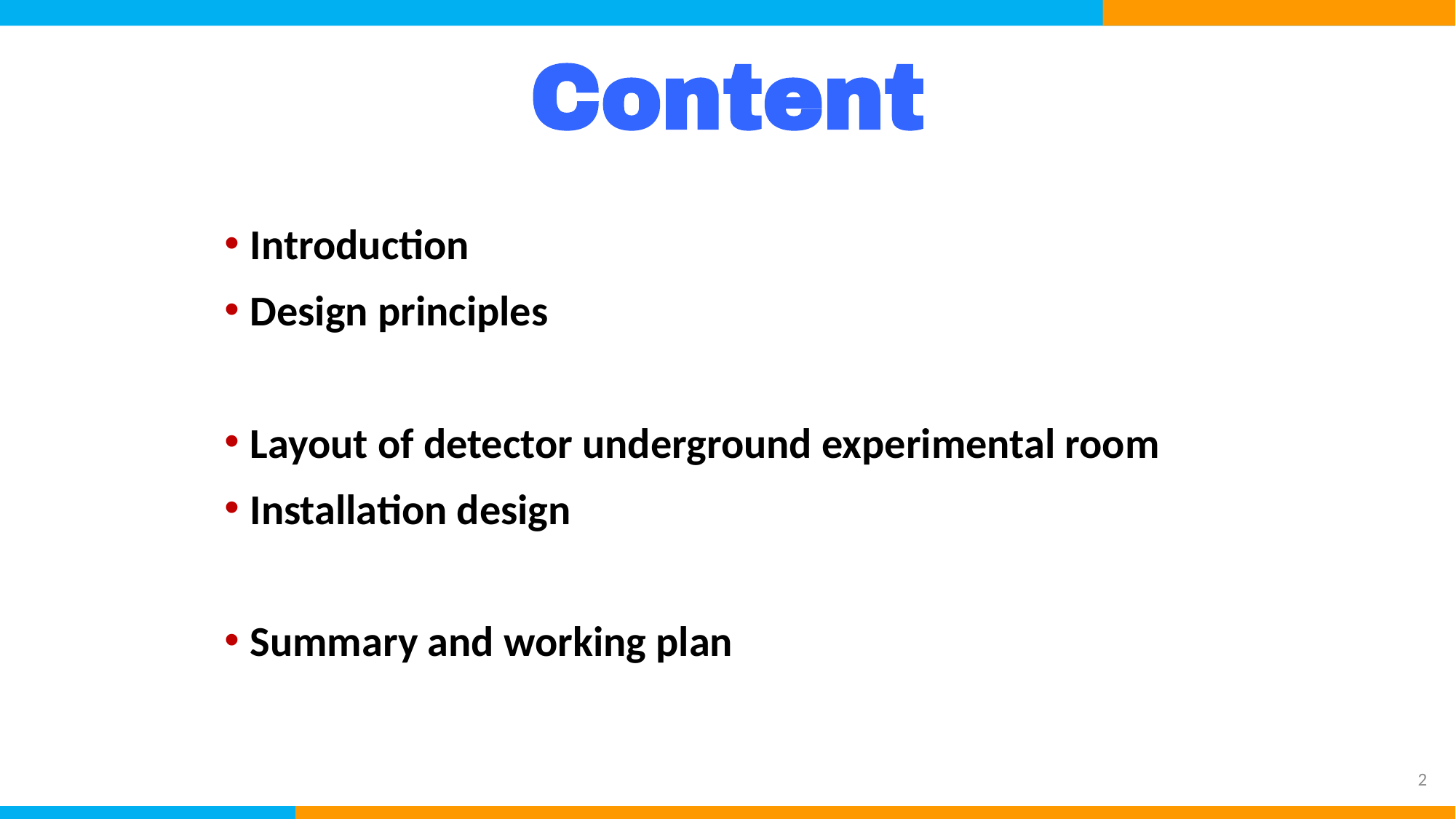

# Content
Introduction
Design principles

Layout of detector underground experimental room
Installation design

Summary and working plan
2